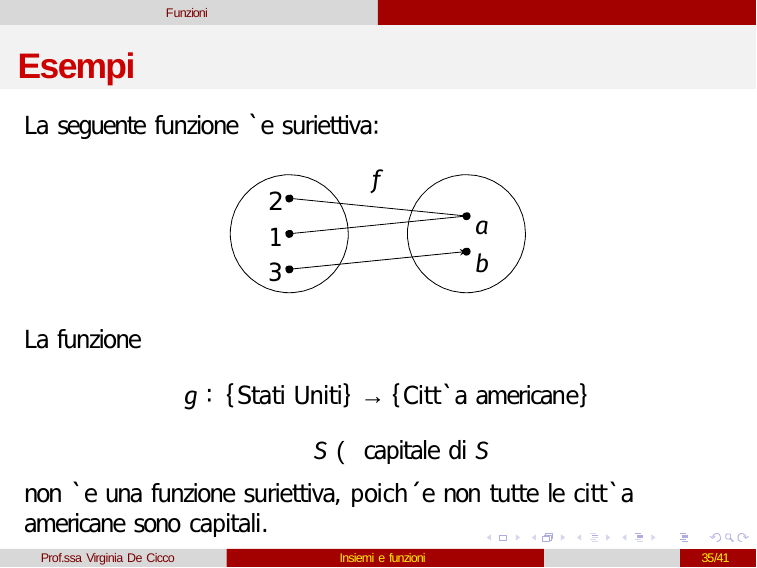

Funzioni

# Esempi
La seguente funzione `e suriettiva:

f

2
1
3

a b

La funzione

g ∶  {Stati Uniti} → {Citt`a americane}
S ( capitale di S
non `e una funzione suriettiva, poich´e non tutte le citt`a americane sono capitali.

Prof.ssa Virginia De Cicco
Insiemi e funzioni
35/41